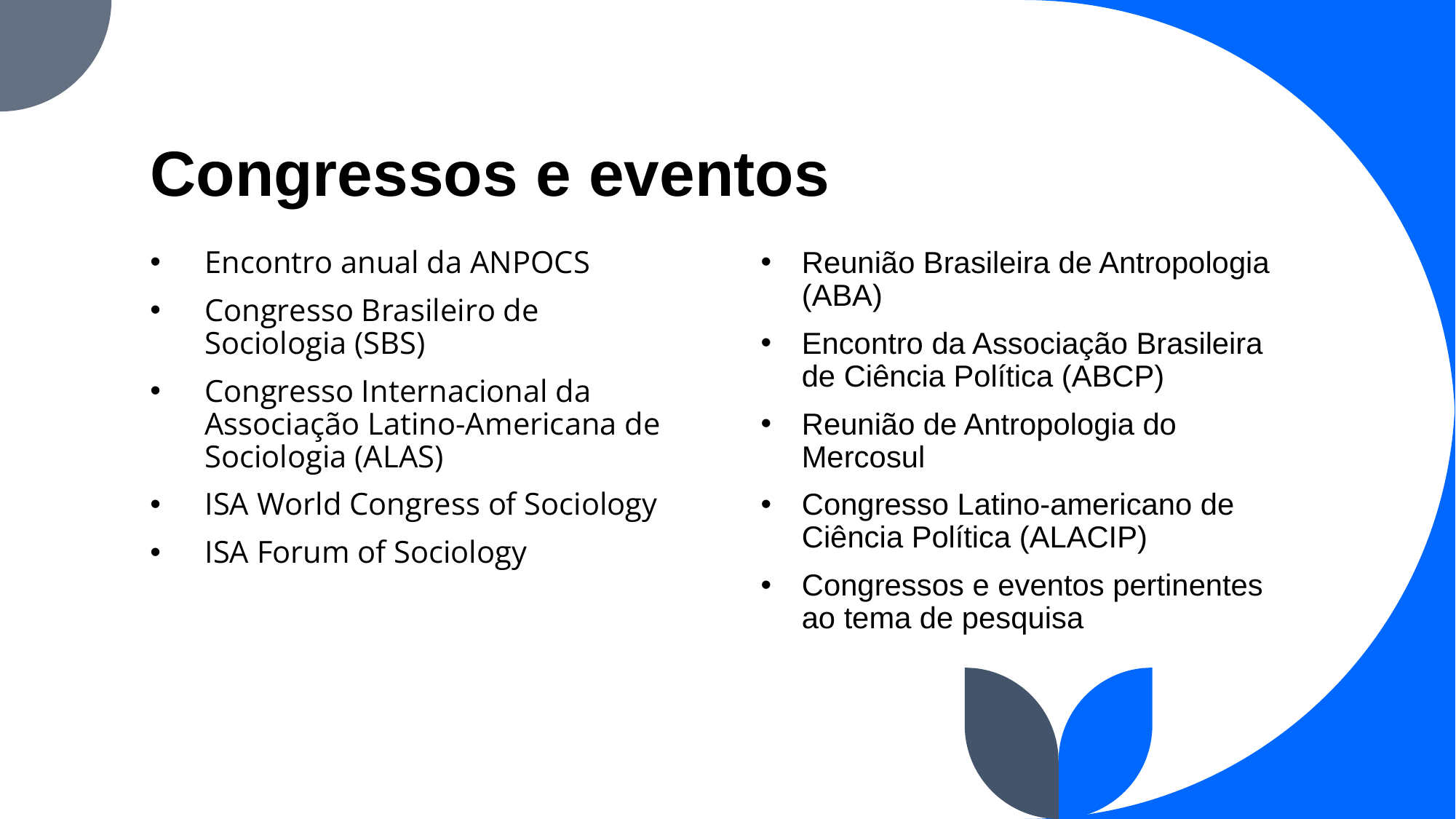

# Congressos e eventos
Encontro anual da ANPOCS
Congresso Brasileiro de Sociologia (SBS)
Congresso Internacional da Associação Latino-Americana de Sociologia (ALAS)
ISA World Congress of Sociology
ISA Forum of Sociology

Reunião Brasileira de Antropologia (ABA)
Encontro da Associação Brasileira de Ciência Política (ABCP)
Reunião de Antropologia do Mercosul
Congresso Latino-americano de Ciência Política (ALACIP)
Congressos e eventos pertinentes ao tema de pesquisa